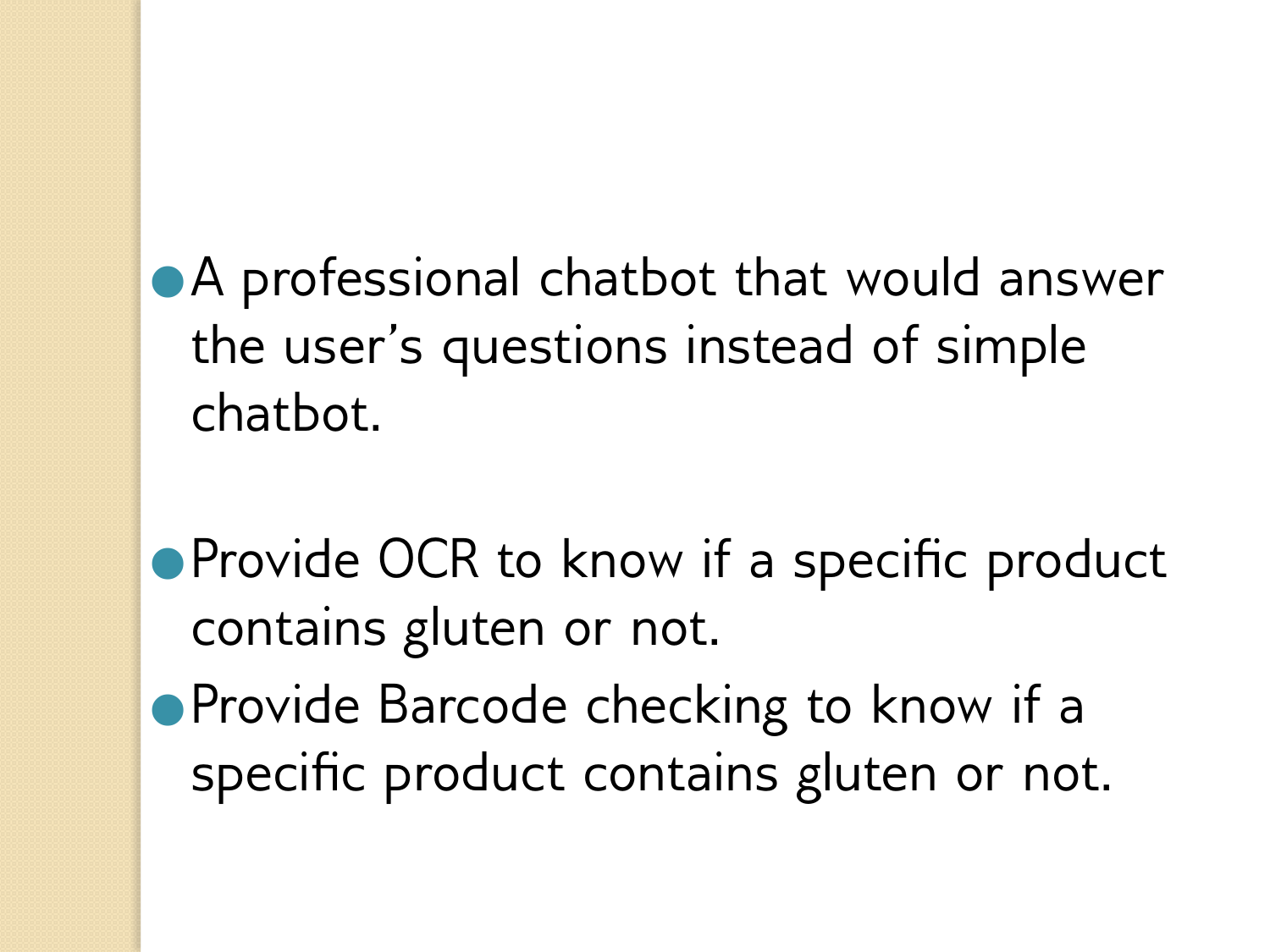

A professional chatbot that would answer the user’s questions instead of simple chatbot.
Provide OCR to know if a specific product contains gluten or not.
Provide Barcode checking to know if a specific product contains gluten or not.